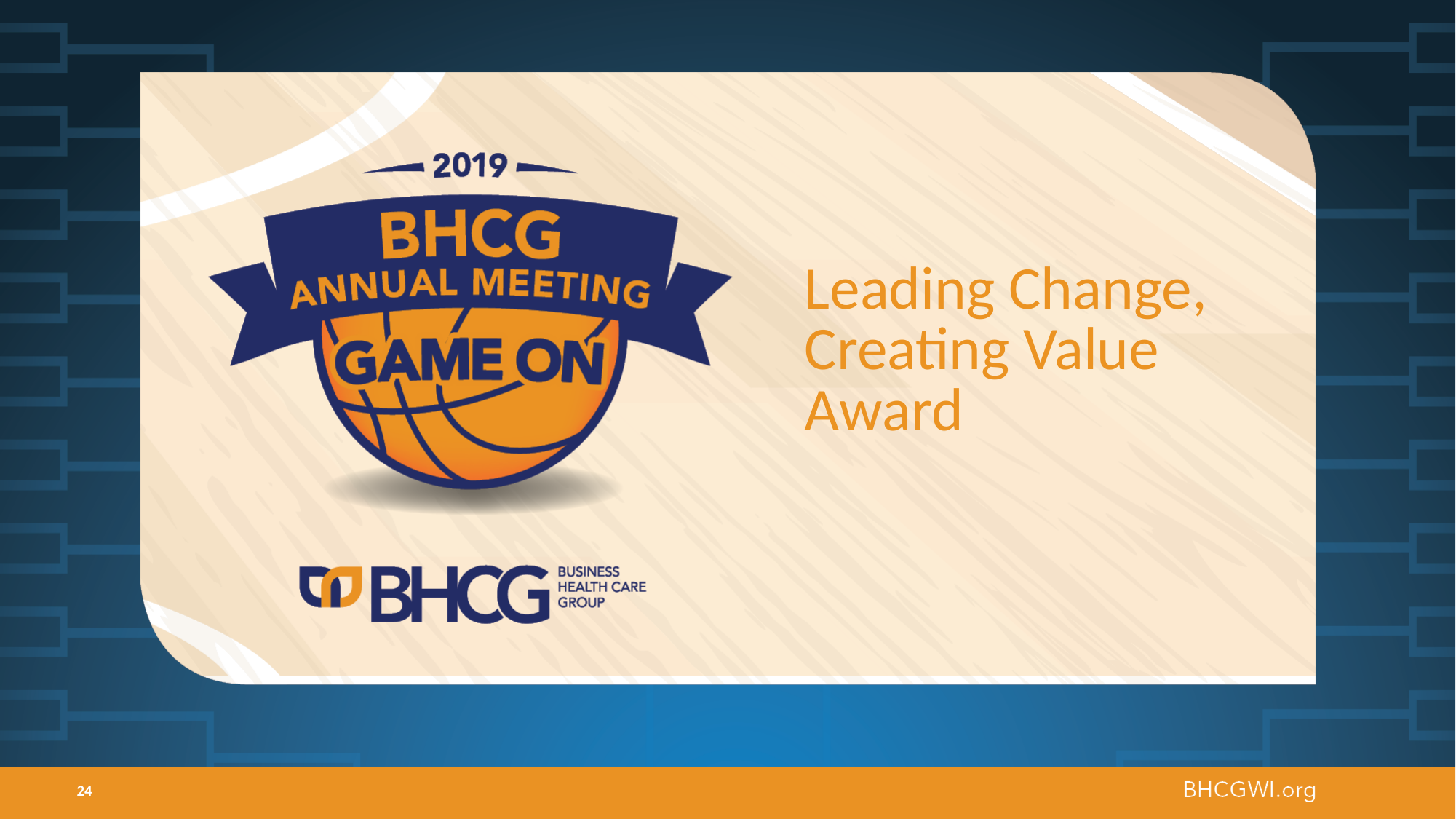

# Leading Change, Creating Value Award
24